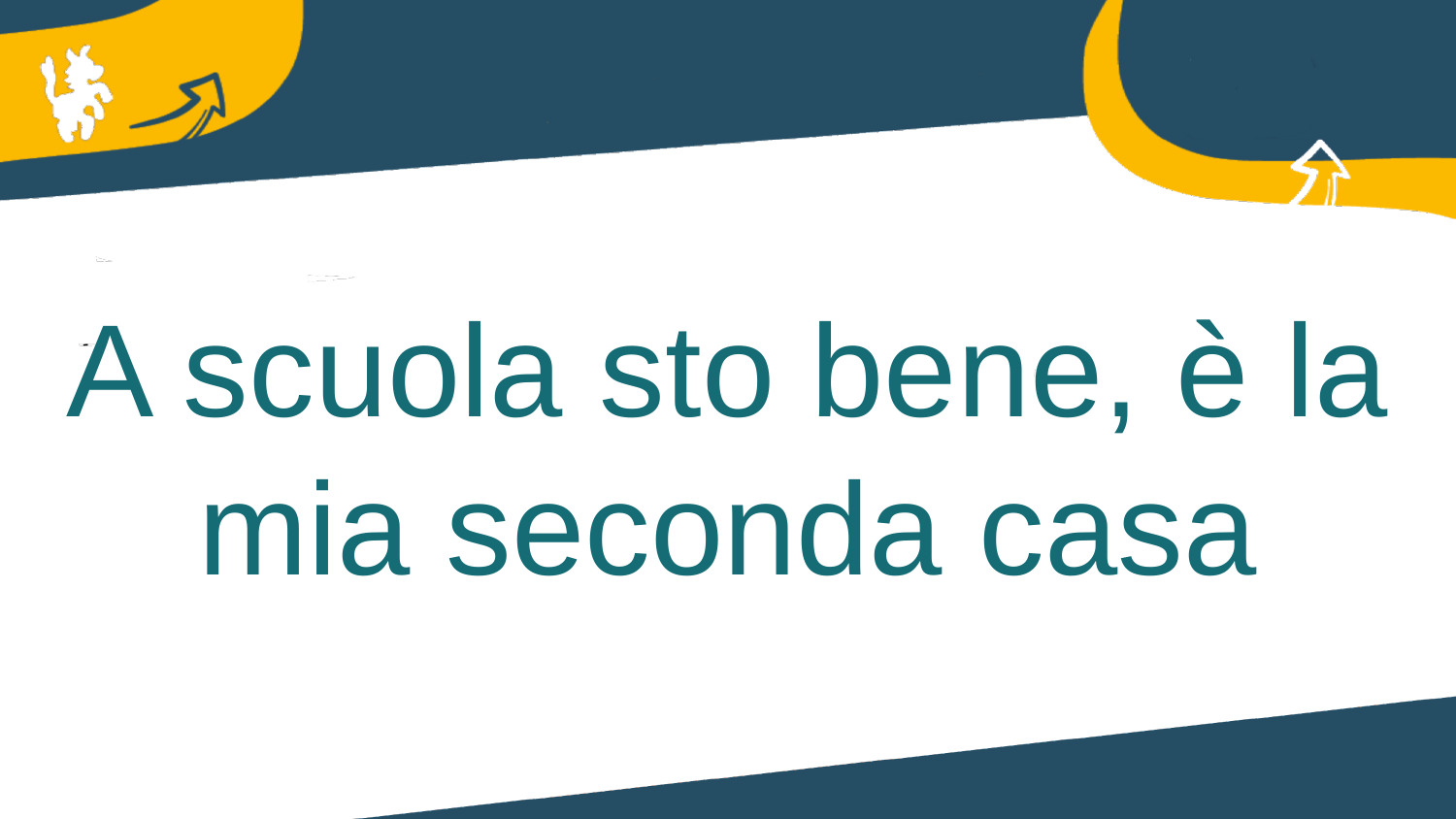

# A scuola sto bene, è la mia seconda casa